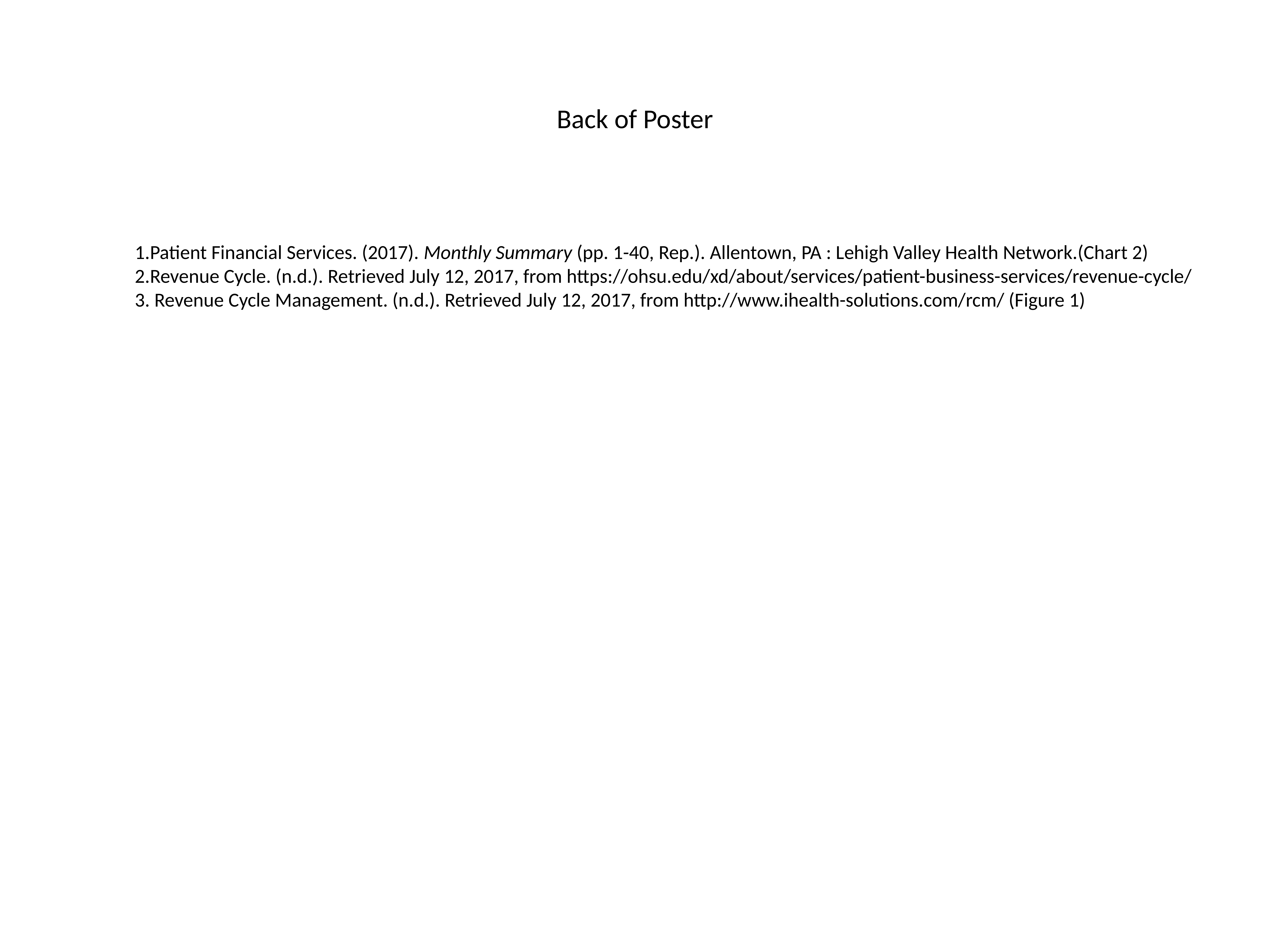

# Back of Poster
Patient Financial Services. (2017). Monthly Summary (pp. 1-40, Rep.). Allentown, PA : Lehigh Valley Health Network.(Chart 2)
Revenue Cycle. (n.d.). Retrieved July 12, 2017, from https://ohsu.edu/xd/about/services/patient-business-services/revenue-cycle/
 Revenue Cycle Management. (n.d.). Retrieved July 12, 2017, from http://www.ihealth-solutions.com/rcm/ (Figure 1)